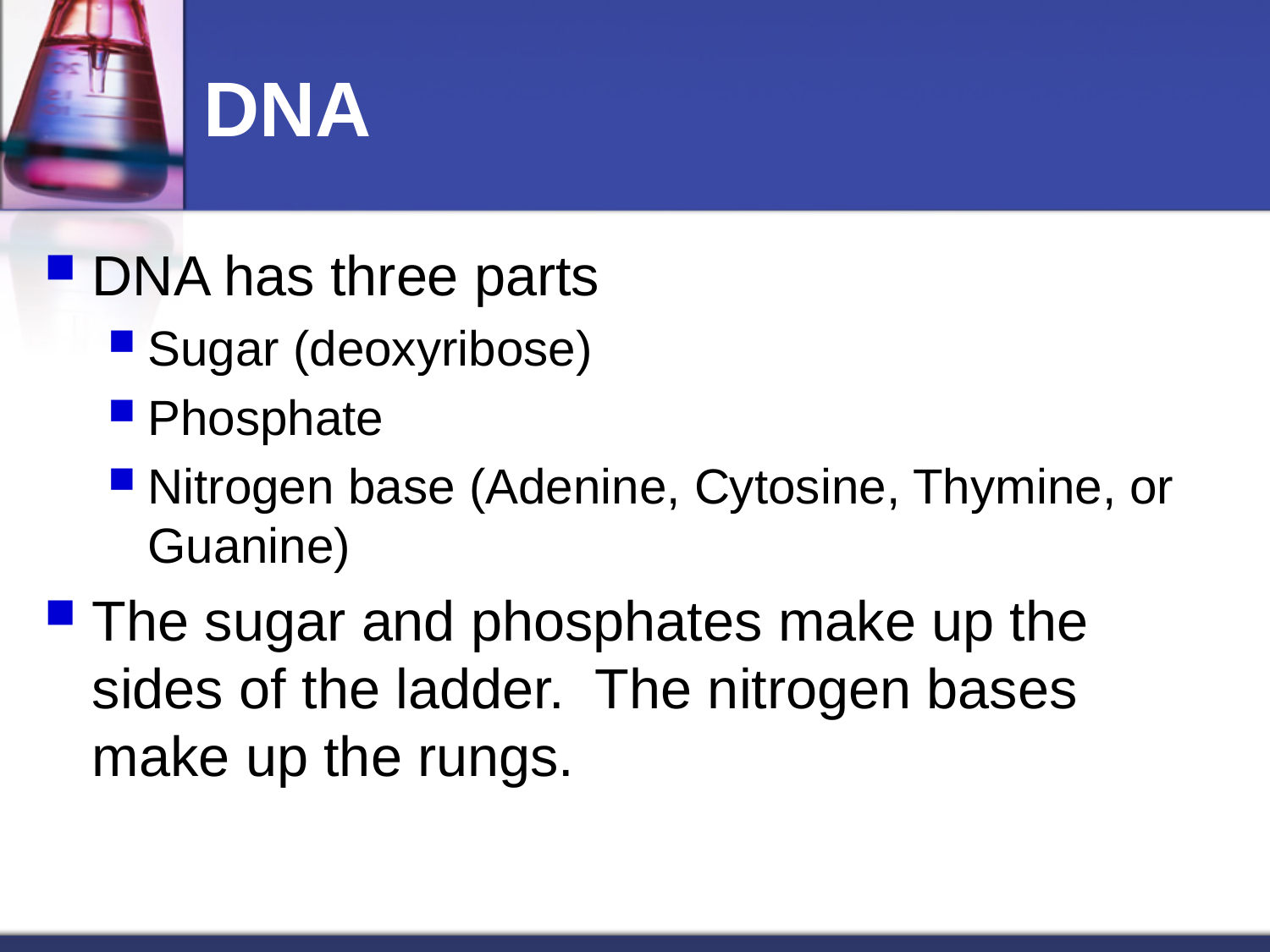

# DNA
DNA has three parts
Sugar (deoxyribose)
Phosphate
Nitrogen base (Adenine, Cytosine, Thymine, or Guanine)
The sugar and phosphates make up the sides of the ladder.  The nitrogen bases make up the rungs.